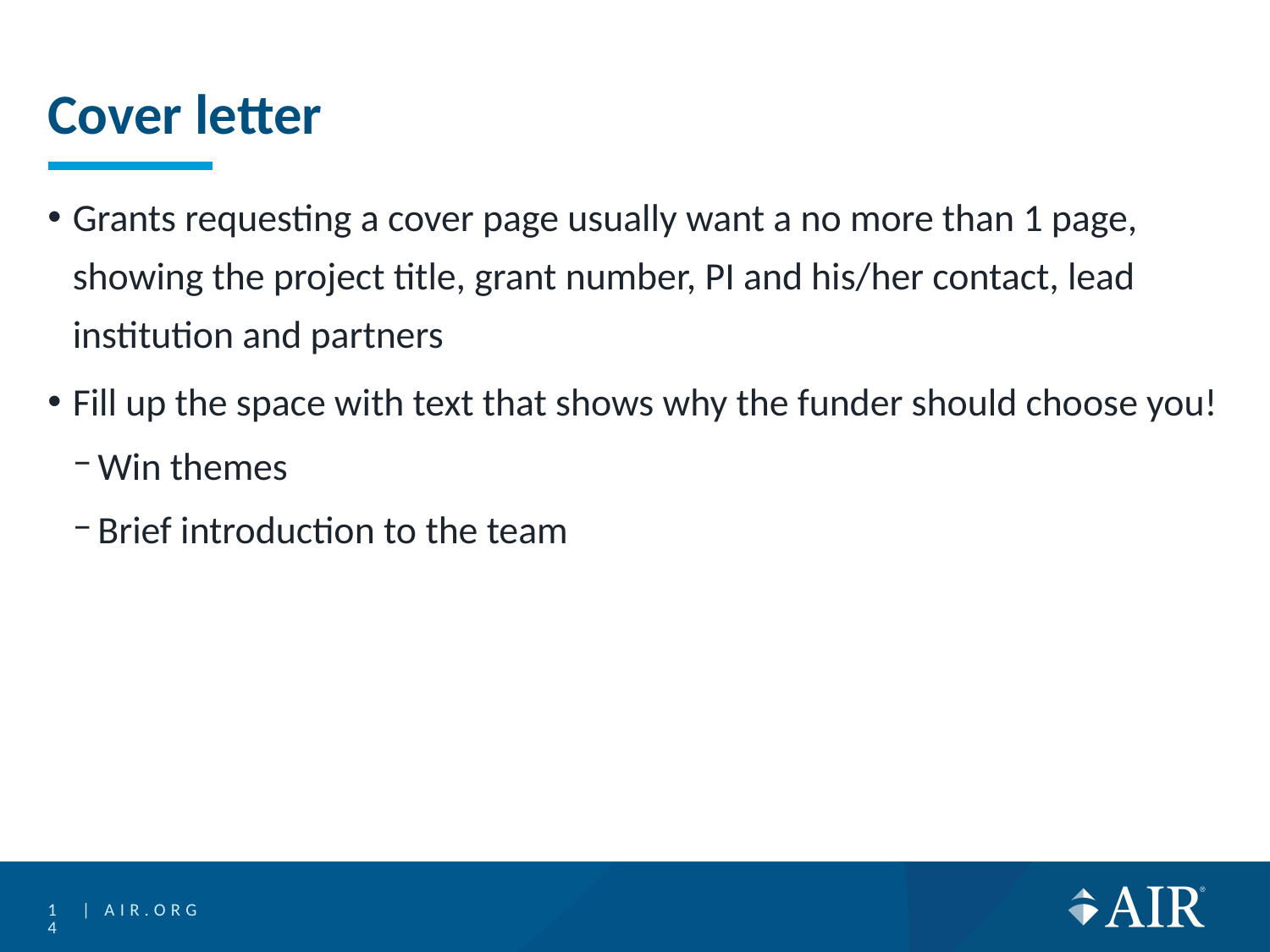

# Cover letter
Grants requesting a cover page usually want a no more than 1 page, showing the project title, grant number, PI and his/her contact, lead institution and partners
Fill up the space with text that shows why the funder should choose you!
Win themes
Brief introduction to the team

14